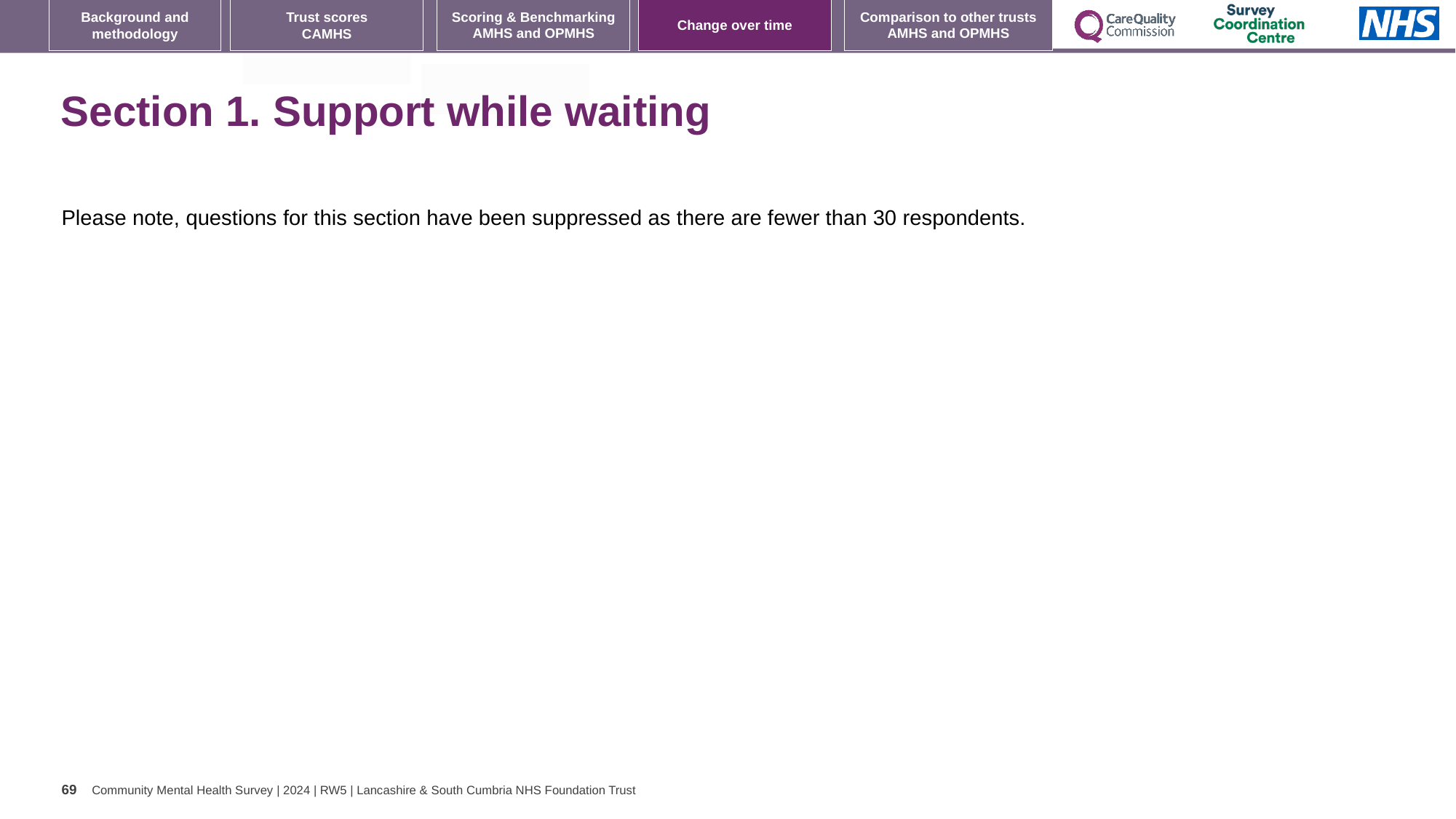

# Section 1. Support while waiting
Please note, questions for this section have been suppressed as there are fewer than 30 respondents.
69